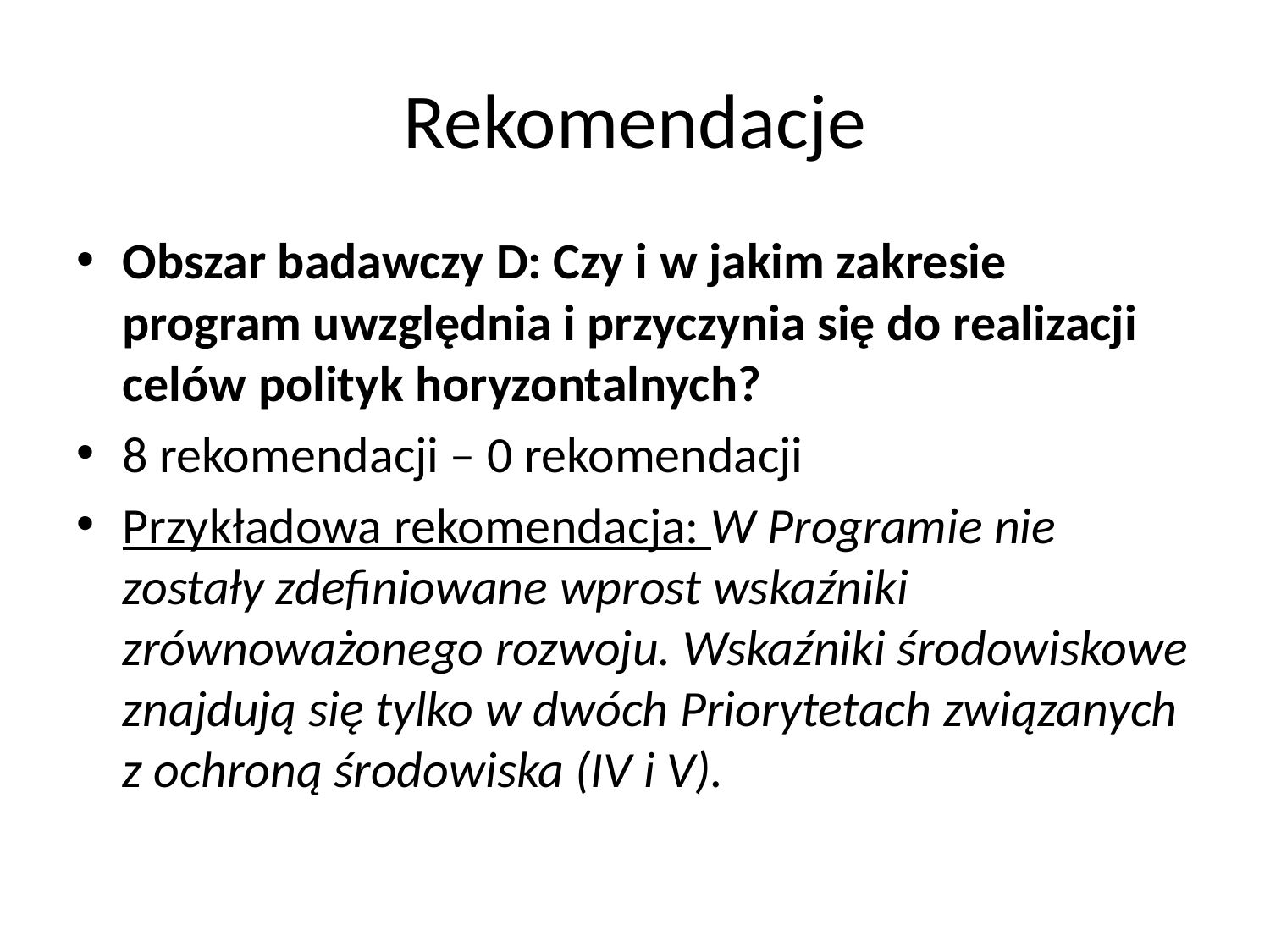

# Rekomendacje
Obszar badawczy D: Czy i w jakim zakresie program uwzględnia i przyczynia się do realizacji celów polityk horyzontalnych?
8 rekomendacji – 0 rekomendacji
Przykładowa rekomendacja: W Programie nie zostały zdefiniowane wprost wskaźniki zrównoważonego rozwoju. Wskaźniki środowiskowe znajdują się tylko w dwóch Priorytetach związanych z ochroną środowiska (IV i V).